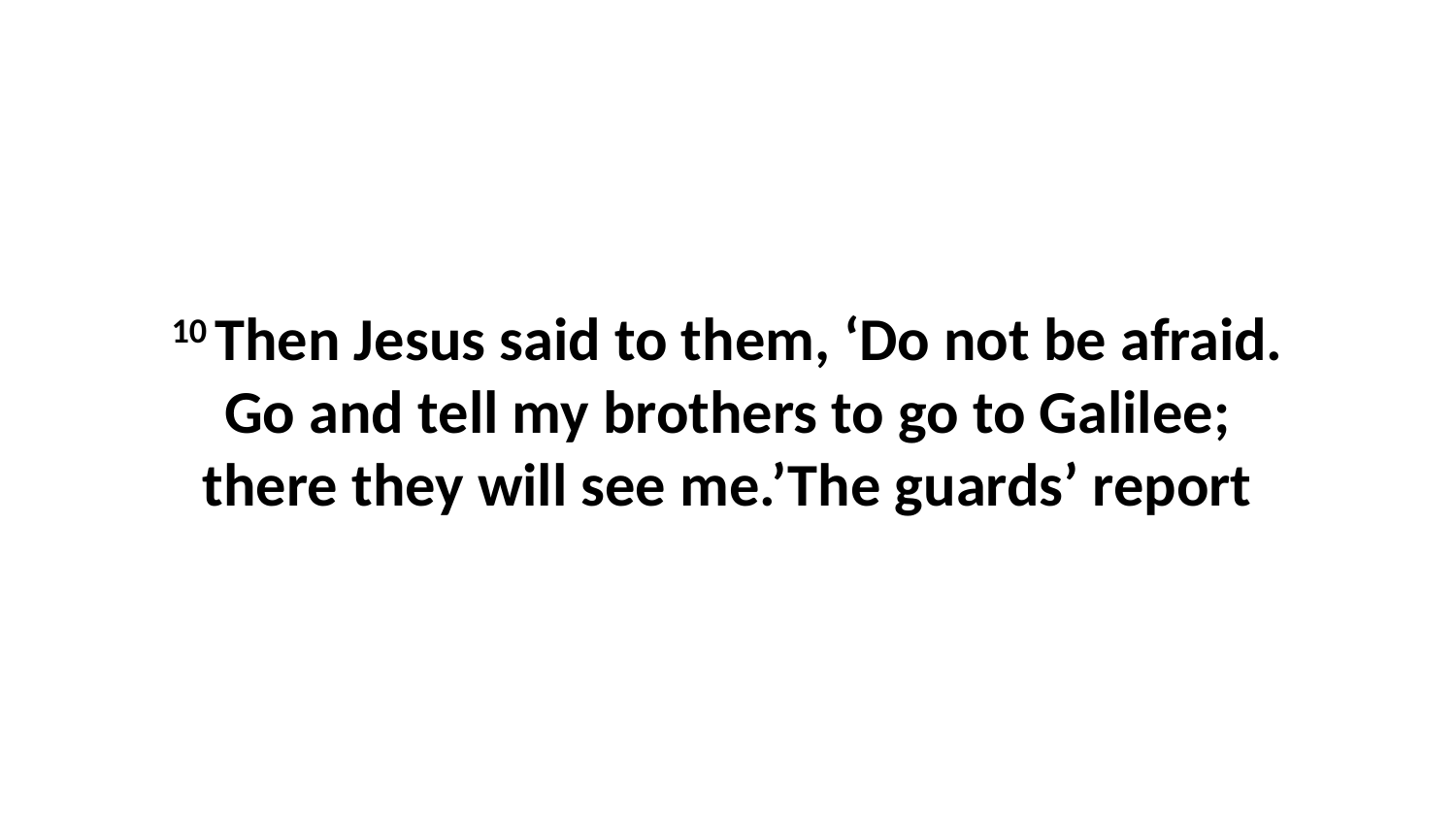

10 Then Jesus said to them, ‘Do not be afraid. Go and tell my brothers to go to Galilee; there they will see me.’The guards’ report